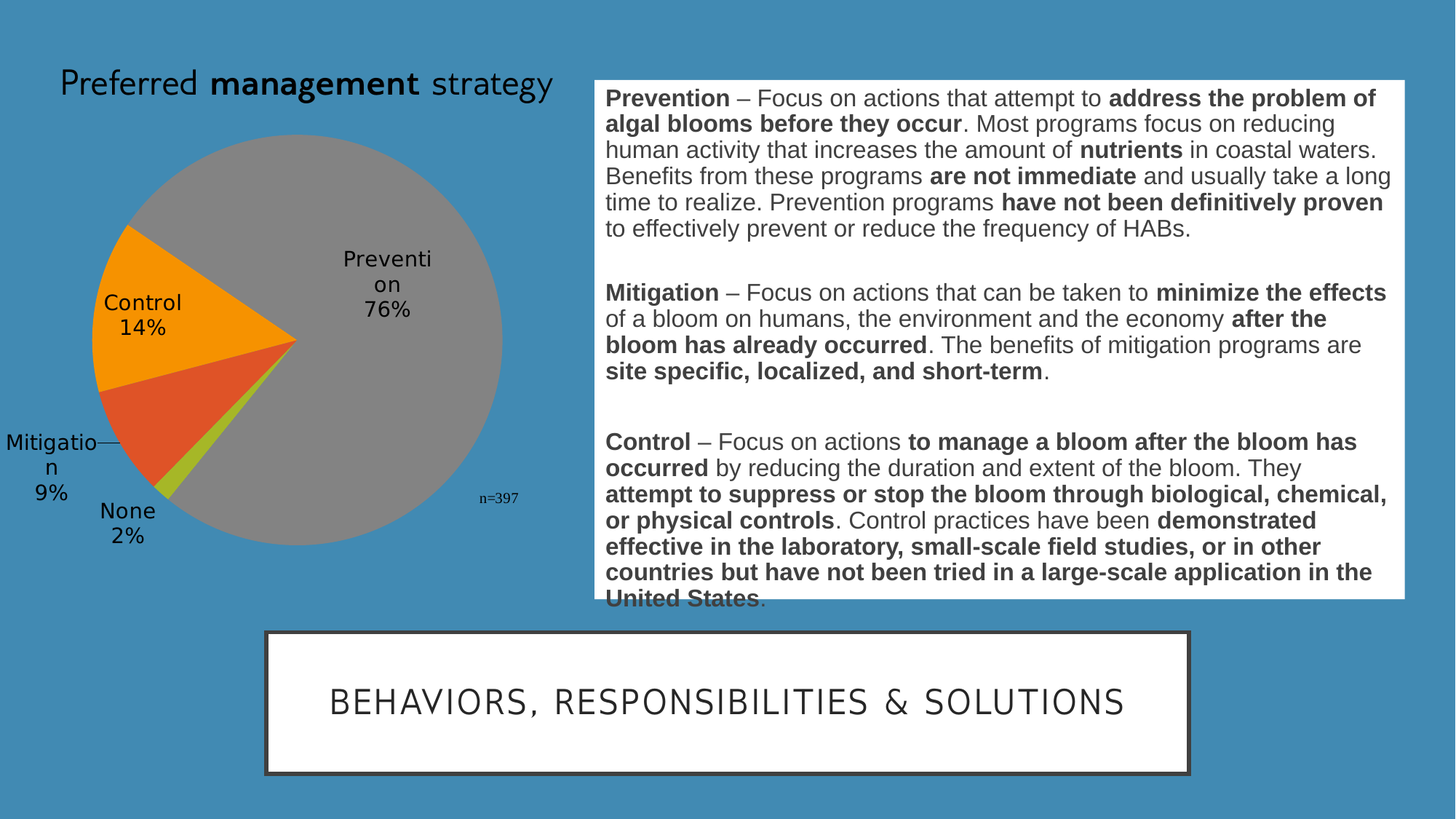

Preferred management strategy
Prevention – Focus on actions that attempt to address the problem of algal blooms before they occur. Most programs focus on reducing human activity that increases the amount of nutrients in coastal waters. Benefits from these programs are not immediate and usually take a long time to realize. Prevention programs have not been definitively proven to effectively prevent or reduce the frequency of HABs.
Mitigation – Focus on actions that can be taken to minimize the effects of a bloom on humans, the environment and the economy after the bloom has already occurred. The benefits of mitigation programs are site specific, localized, and short-term.

Control – Focus on actions to manage a bloom after the bloom has occurred by reducing the duration and extent of the bloom. They attempt to suppress or stop the bloom through biological, chemical, or physical controls. Control practices have been demonstrated effective in the laboratory, small-scale field studies, or in other countries but have not been tried in a large-scale application in the United States.

### Chart

| Category |  |
|---|---|
| None | 0.0151 |
| Mitigation | 0.0856 |
| Control | 0.136 |
| Prevention | 0.7632 |
# Behaviors, responsibilities & solutions